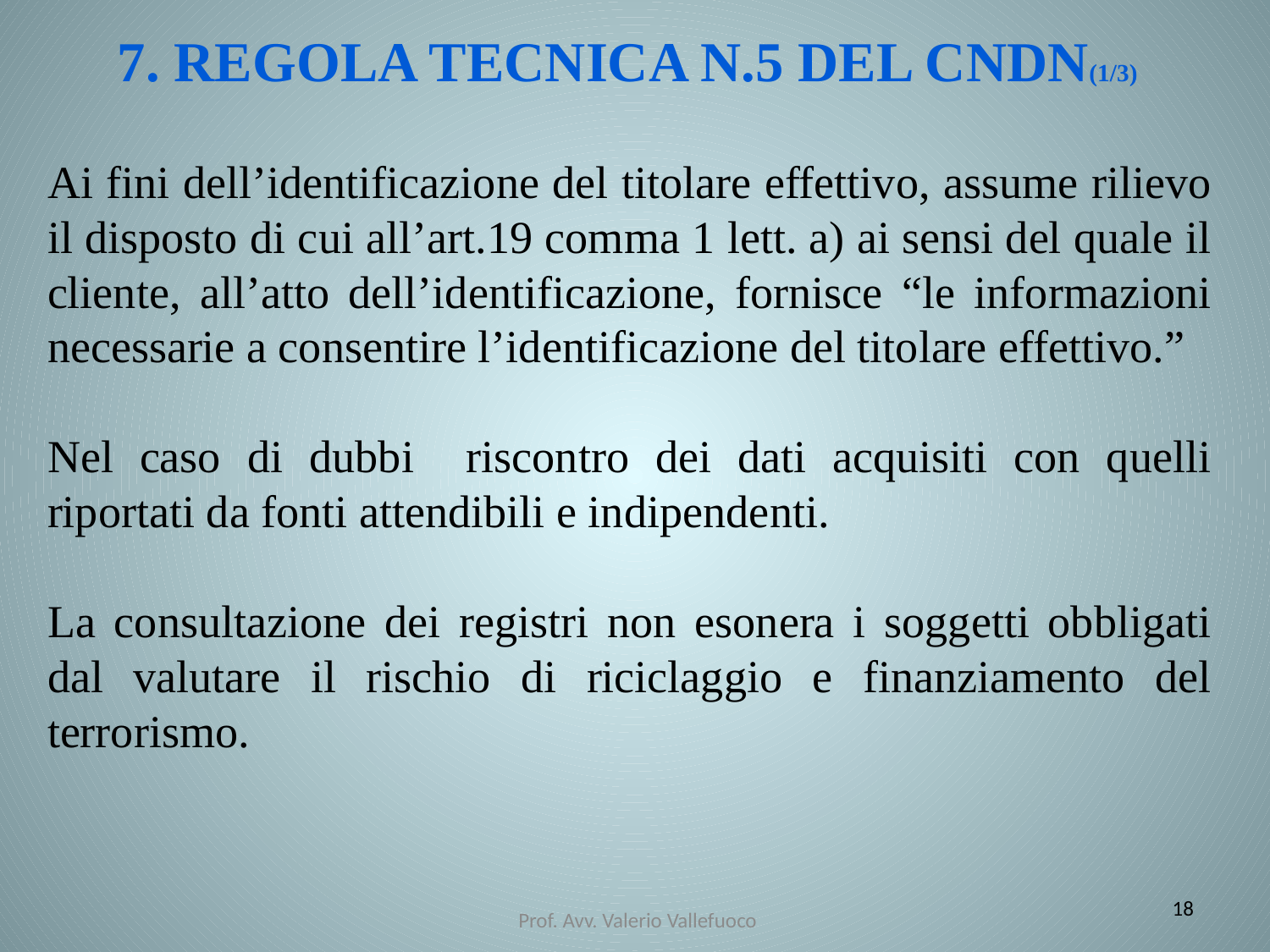

7. REGOLA TECNICA N.5 DEL CNDN(1/3)
Ai fini dell’identificazione del titolare effettivo, assume rilievo il disposto di cui all’art.19 comma 1 lett. a) ai sensi del quale il cliente, all’atto dell’identificazione, fornisce “le informazioni necessarie a consentire l’identificazione del titolare effettivo.”

Nel caso di dubbi  riscontro dei dati acquisiti con quelli riportati da fonti attendibili e indipendenti.

La consultazione dei registri non esonera i soggetti obbligati dal valutare il rischio di riciclaggio e finanziamento del terrorismo.
18
Prof. Avv. Valerio Vallefuoco